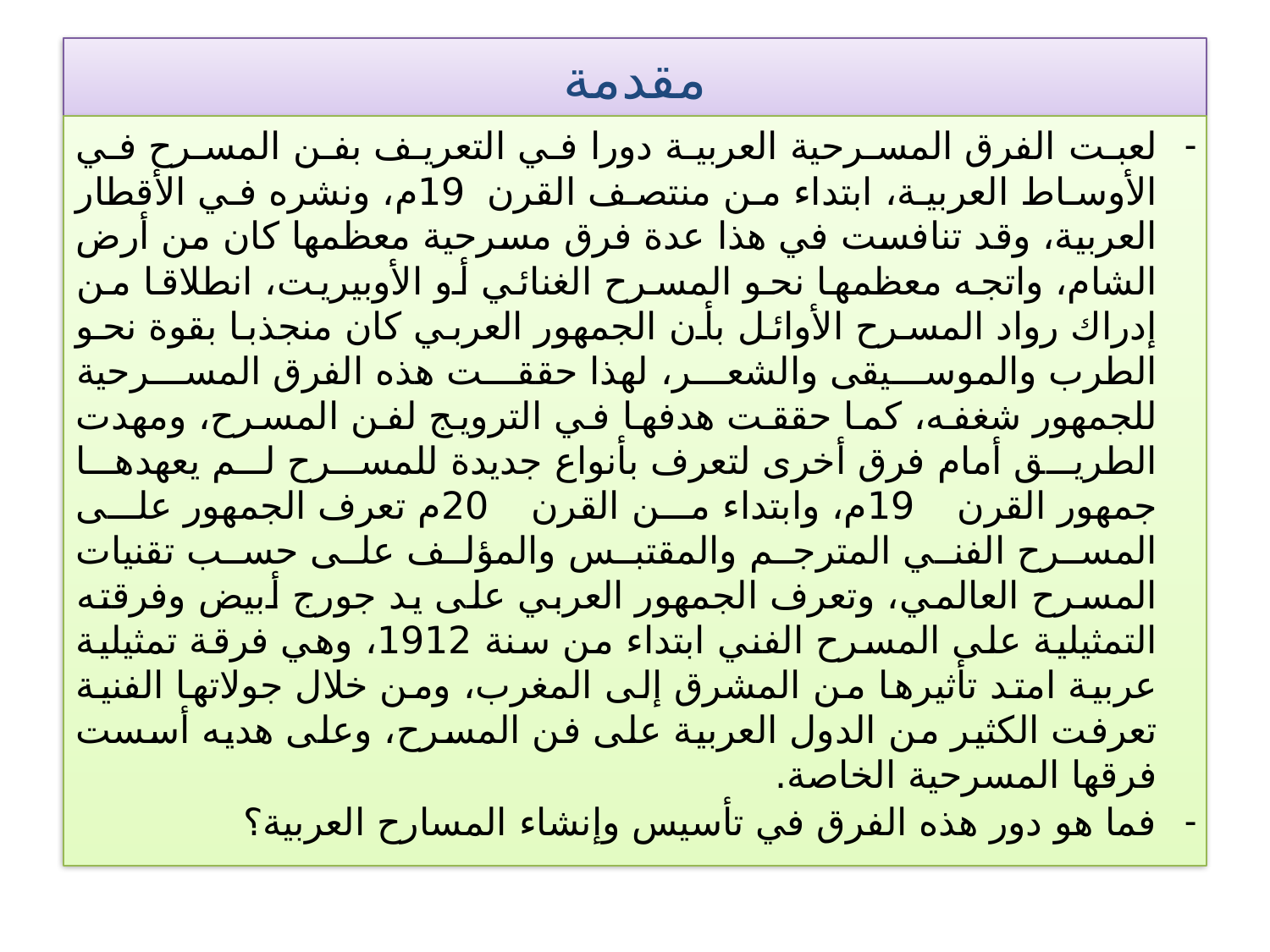

# مقدمة
لعبت الفرق المسرحية العربية دورا في التعريف بفن المسرح في الأوساط العربية، ابتداء من منتصف القرن 19م، ونشره في الأقطار العربية، وقد تنافست في هذا عدة فرق مسرحية معظمها كان من أرض الشام، واتجه معظمها نحو المسرح الغنائي أو الأوبيريت، انطلاقا من إدراك رواد المسرح الأوائل بأن الجمهور العربي كان منجذبا بقوة نحو الطرب والموسيقى والشعر، لهذا حققت هذه الفرق المسرحية للجمهور شغفه، كما حققت هدفها في الترويج لفن المسرح، ومهدت الطريق أمام فرق أخرى لتعرف بأنواع جديدة للمسرح لم يعهدها جمهور القرن 19م، وابتداء من القرن 20م تعرف الجمهور على المسرح الفني المترجم والمقتبس والمؤلف على حسب تقنيات المسرح العالمي، وتعرف الجمهور العربي على يد جورج أبيض وفرقته التمثيلية على المسرح الفني ابتداء من سنة 1912، وهي فرقة تمثيلية عربية امتد تأثيرها من المشرق إلى المغرب، ومن خلال جولاتها الفنية تعرفت الكثير من الدول العربية على فن المسرح، وعلى هديه أسست فرقها المسرحية الخاصة.
فما هو دور هذه الفرق في تأسيس وإنشاء المسارح العربية؟